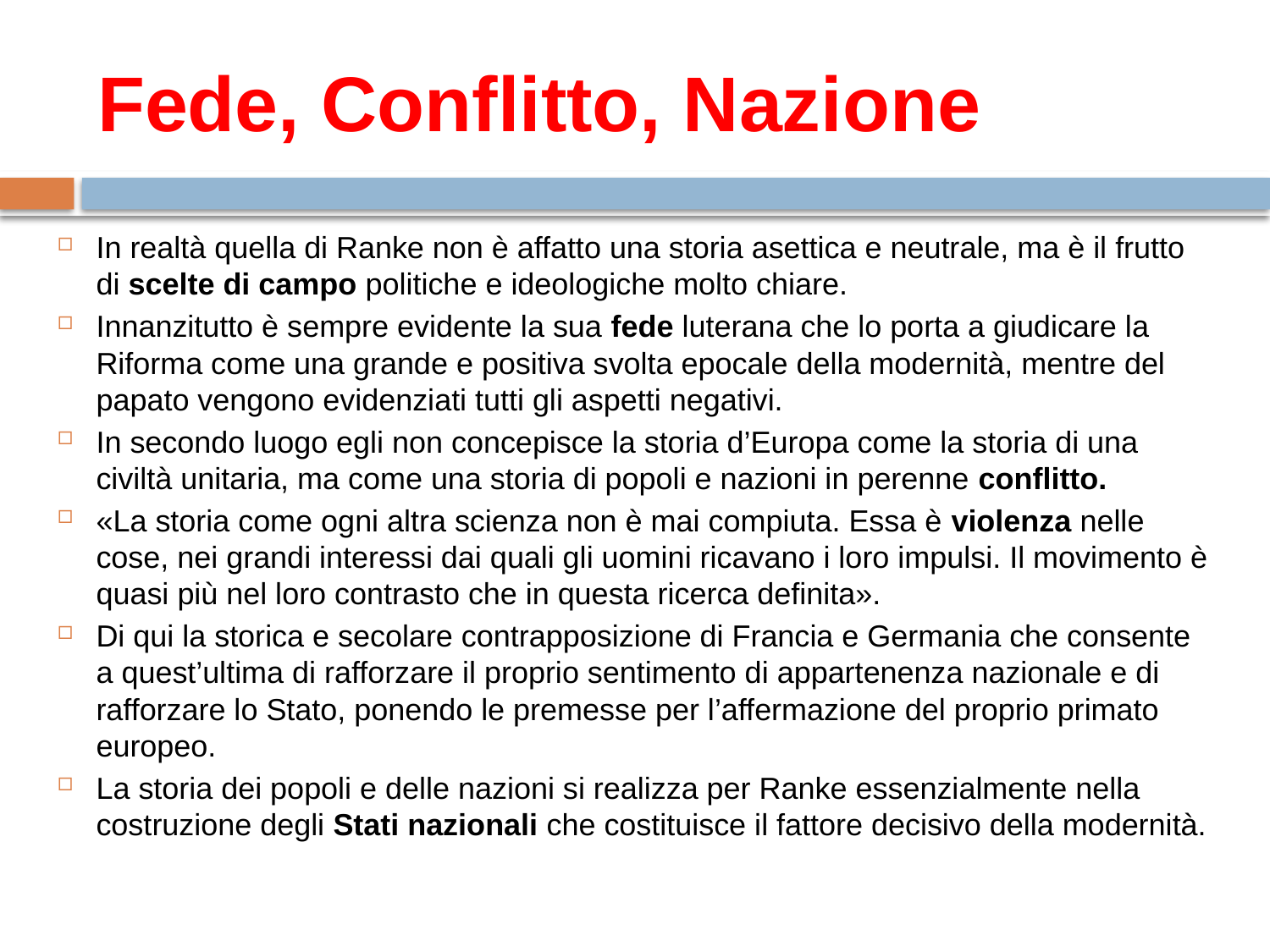

# Fede, Conflitto, Nazione
In realtà quella di Ranke non è affatto una storia asettica e neutrale, ma è il frutto di scelte di campo politiche e ideologiche molto chiare.
Innanzitutto è sempre evidente la sua fede luterana che lo porta a giudicare la Riforma come una grande e positiva svolta epocale della modernità, mentre del papato vengono evidenziati tutti gli aspetti negativi.
In secondo luogo egli non concepisce la storia d’Europa come la storia di una civiltà unitaria, ma come una storia di popoli e nazioni in perenne conflitto.
«La storia come ogni altra scienza non è mai compiuta. Essa è violenza nelle cose, nei grandi interessi dai quali gli uomini ricavano i loro impulsi. Il movimento è quasi più nel loro contrasto che in questa ricerca definita».
Di qui la storica e secolare contrapposizione di Francia e Germania che consente a quest’ultima di rafforzare il proprio sentimento di appartenenza nazionale e di rafforzare lo Stato, ponendo le premesse per l’affermazione del proprio primato europeo.
La storia dei popoli e delle nazioni si realizza per Ranke essenzialmente nella costruzione degli Stati nazionali che costituisce il fattore decisivo della modernità.